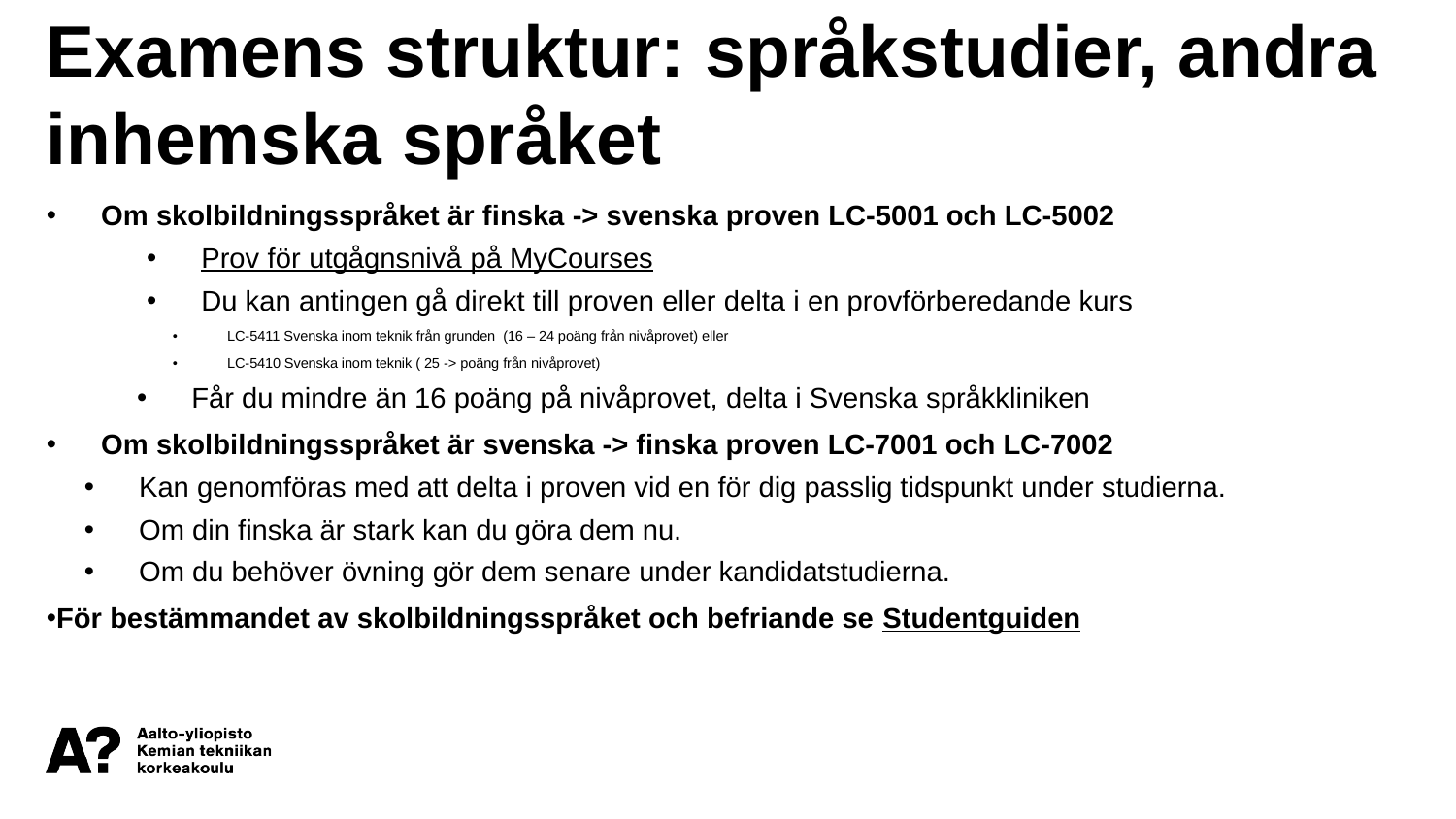

Examens struktur: språkstudier, andra inhemska språket
Om skolbildningsspråket är finska -> svenska proven LC-5001 och LC-5002
Prov för utgågnsnivå på MyCourses
Du kan antingen gå direkt till proven eller delta i en provförberedande kurs
LC-5411 Svenska inom teknik från grunden  (16 – 24 poäng från nivåprovet) eller
LC-5410 Svenska inom teknik ( 25 -> poäng från nivåprovet)
Får du mindre än 16 poäng på nivåprovet, delta i Svenska språkkliniken
Om skolbildningsspråket är svenska -> finska proven LC-7001 och LC-7002
Kan genomföras med att delta i proven vid en för dig passlig tidspunkt under studierna.
Om din finska är stark kan du göra dem nu.
Om du behöver övning gör dem senare under kandidatstudierna.
För bestämmandet av skolbildningsspråket och befriande se Studentguiden